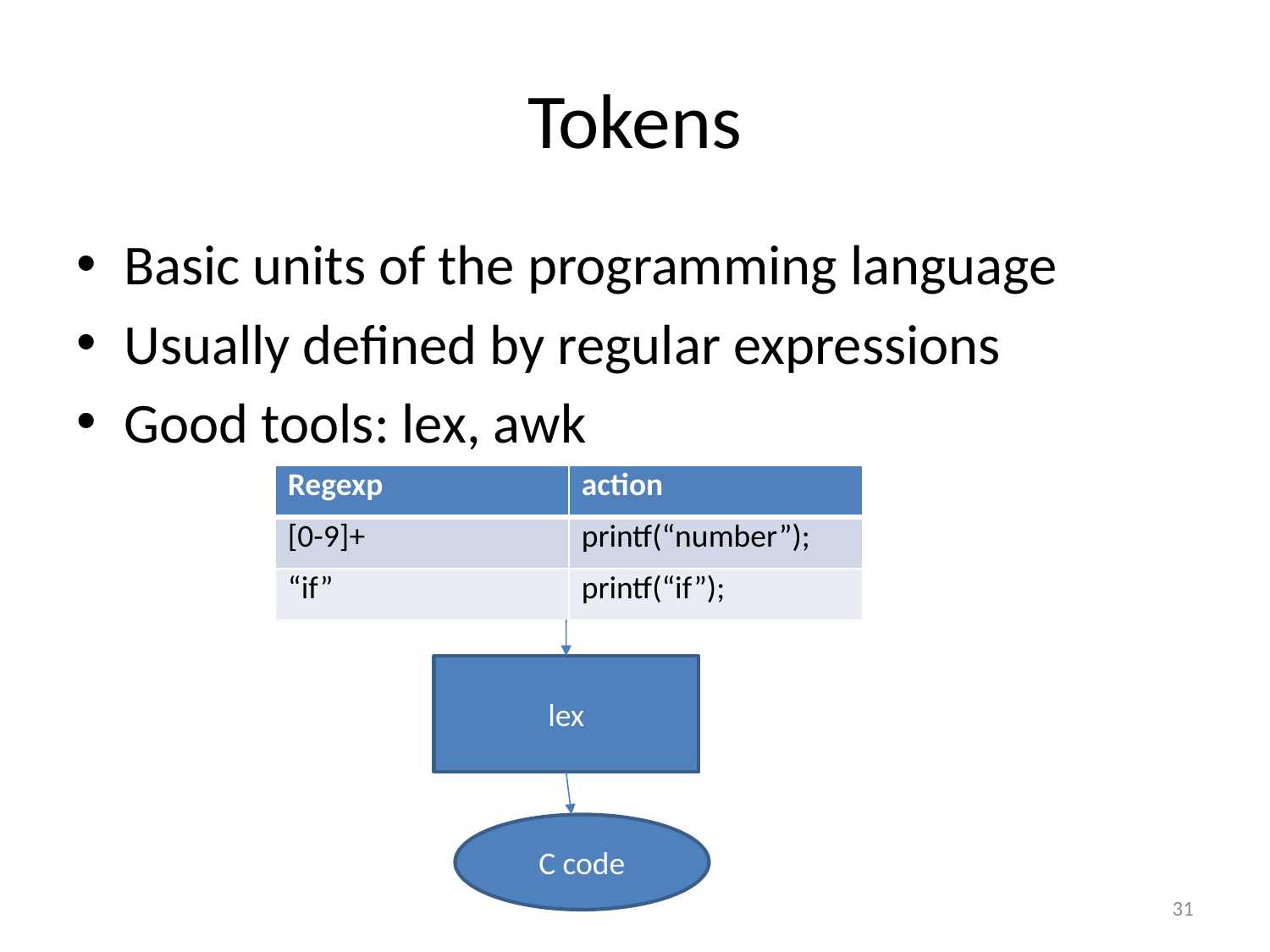

# Tokens
Basic units of the programming language
Usually defined by regular expressions
Good tools: lex, awk
| Regexp | action |
| --- | --- |
| [0-9]+ | printf(“number”); |
| “if” | printf(“if”); |
lex
C code
31